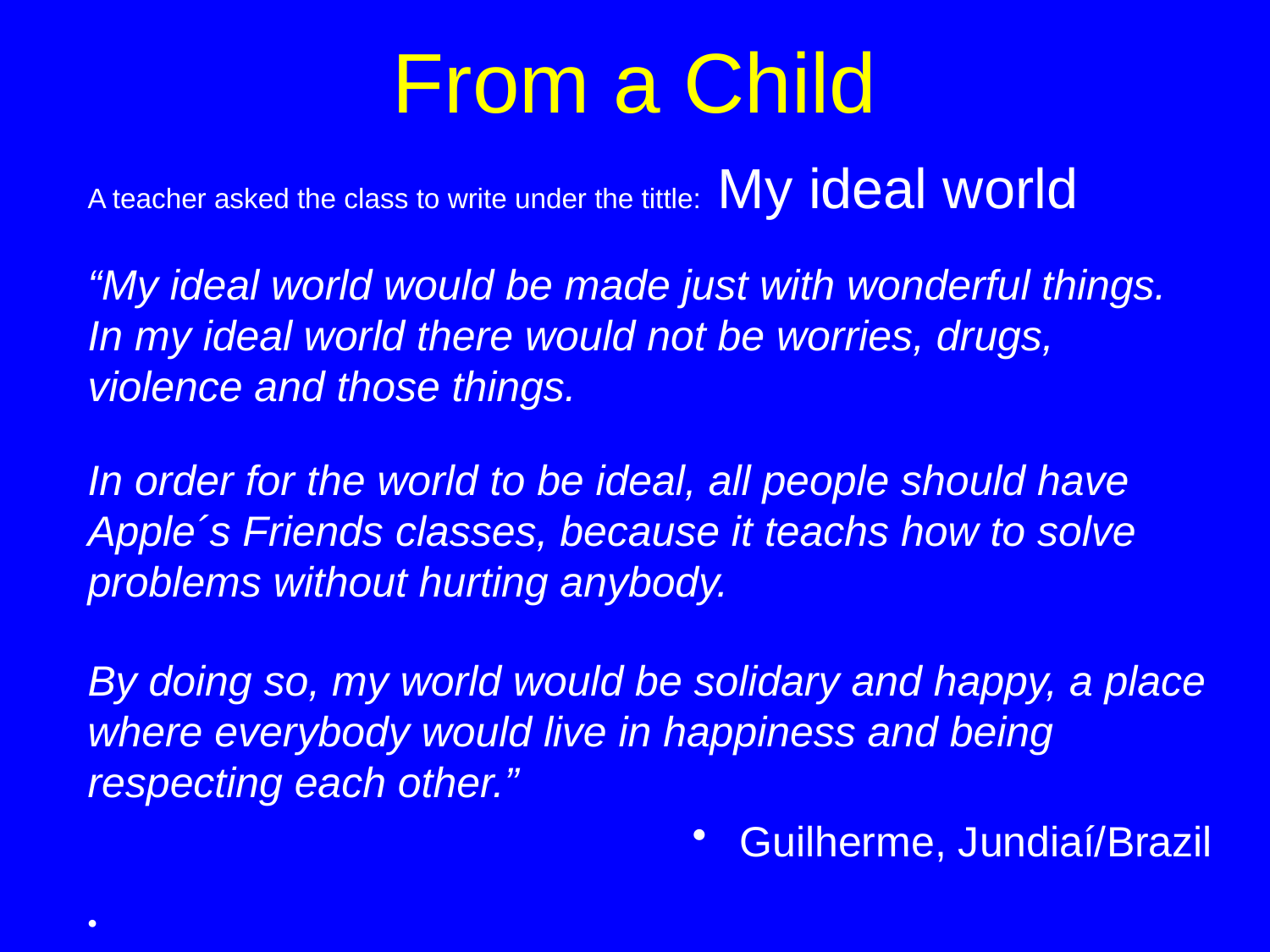

# From a Child
A teacher asked the class to write under the tittle:  My ideal world

“My ideal world would be made just with wonderful things. In my ideal world there would not be worries, drugs, violence and those things.

In order for the world to be ideal, all people should have Apple´s Friends classes, because it teachs how to solve problems without hurting anybody.

By doing so, my world would be solidary and happy, a place where everybody would live in happiness and being respecting each other.”
Guilherme, Jundiaí/Brazil